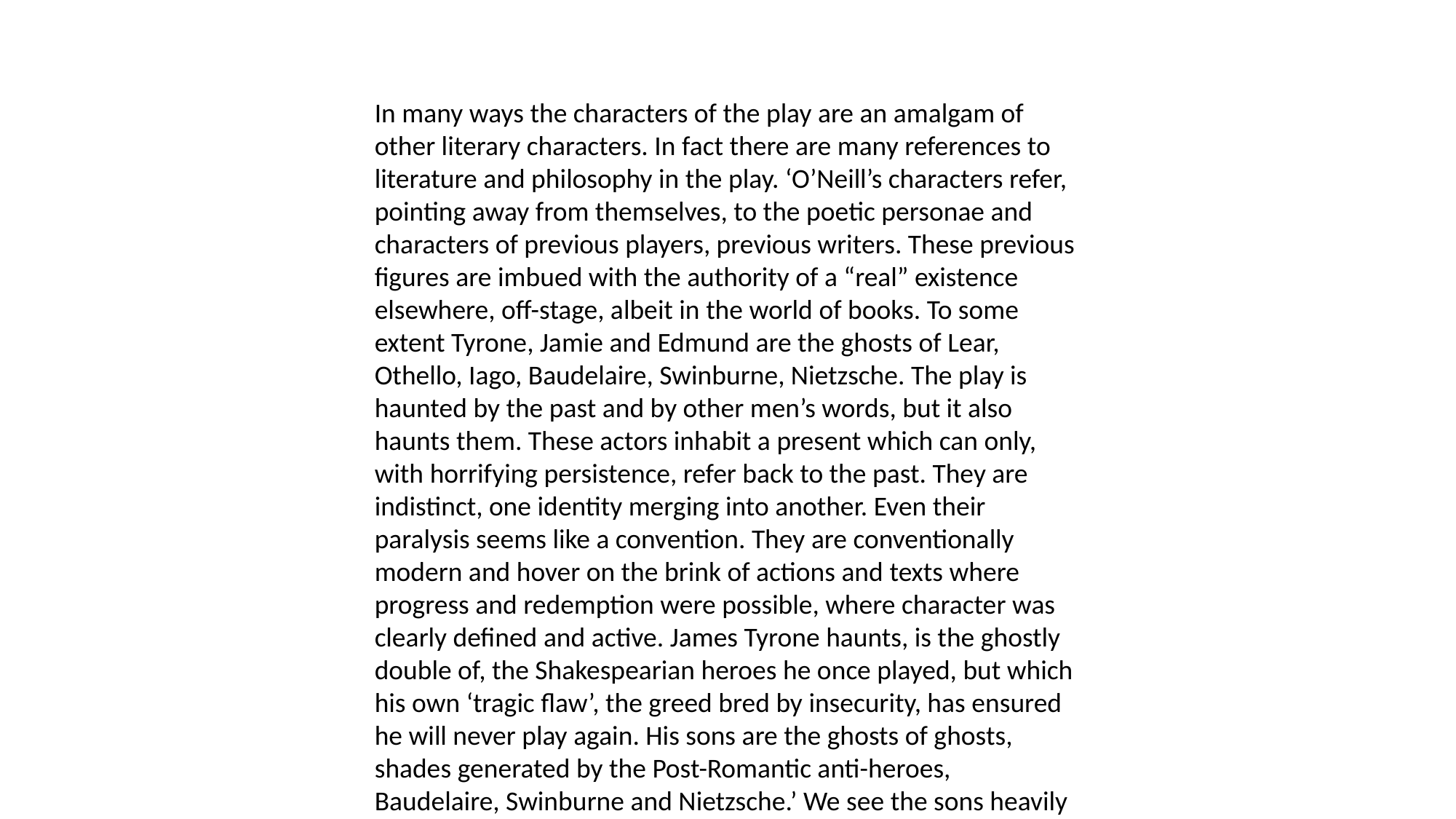

In many ways the characters of the play are an amalgam of other literary characters. In fact there are many references to literature and philosophy in the play. ‘O’Neill’s characters refer, pointing away from themselves, to the poetic personae and characters of previous players, previous writers. These previous figures are imbued with the authority of a “real” existence elsewhere, off-stage, albeit in the world of books. To some extent Tyrone, Jamie and Edmund are the ghosts of Lear, Othello, Iago, Baudelaire, Swinburne, Nietzsche. The play is haunted by the past and by other men’s words, but it also haunts them. These actors inhabit a present which can only, with horrifying persistence, refer back to the past. They are indistinct, one identity merging into another. Even their paralysis seems like a convention. They are conventionally modern and hover on the brink of actions and texts where progress and redemption were possible, where character was clearly defined and active. James Tyrone haunts, is the ghostly double of, the Shakespearian heroes he once played, but which his own ‘tragic flaw’, the greed bred by insecurity, has ensured he will never play again. His sons are the ghosts of ghosts, shades generated by the Post-Romantic anti-heroes, Baudelaire, Swinburne and Nietzsche.’ We see the sons heavily influenced by social anarchism and other such movements.